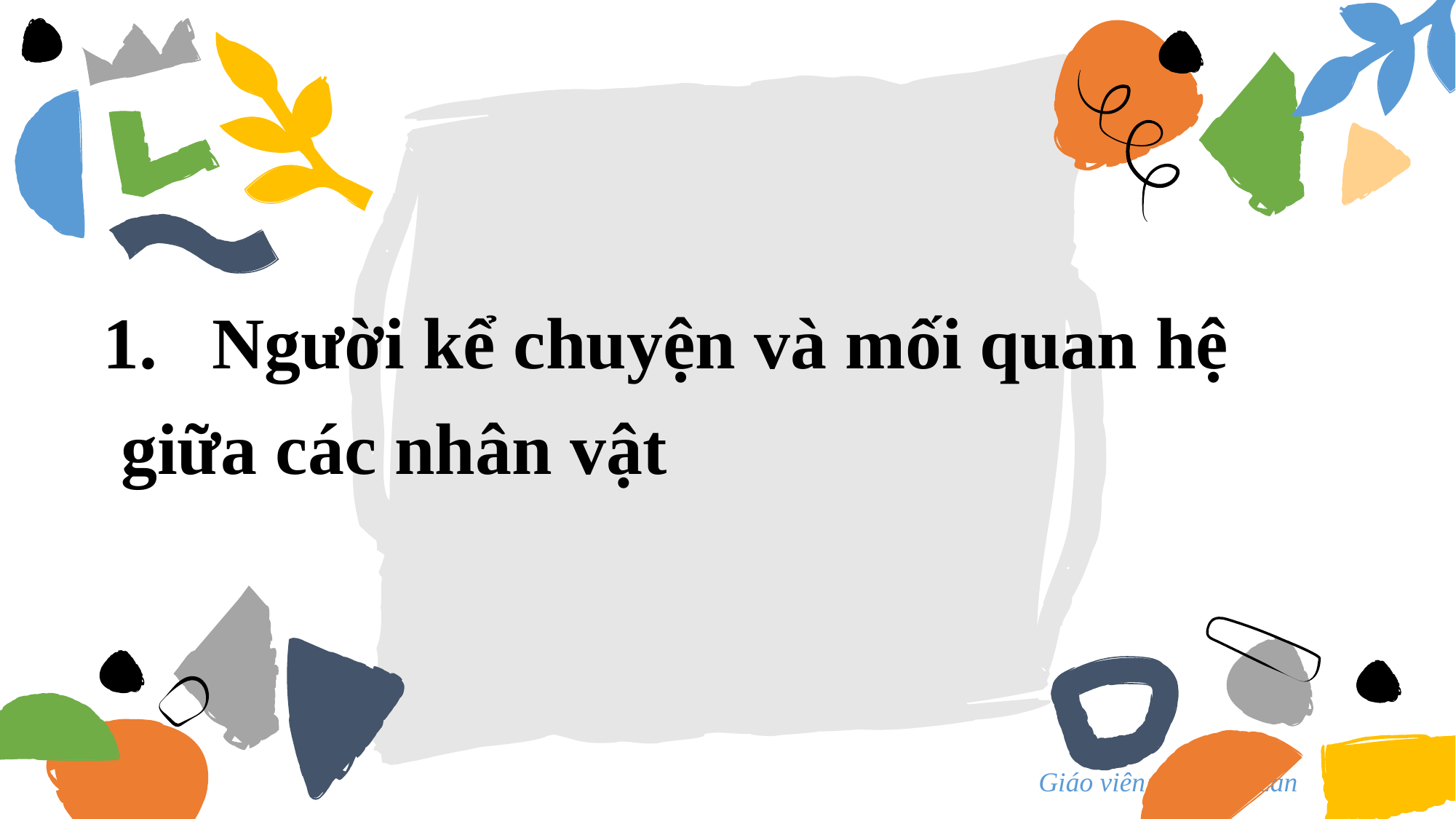

Người kể chuyện và mối quan hệ
 giữa các nhân vật